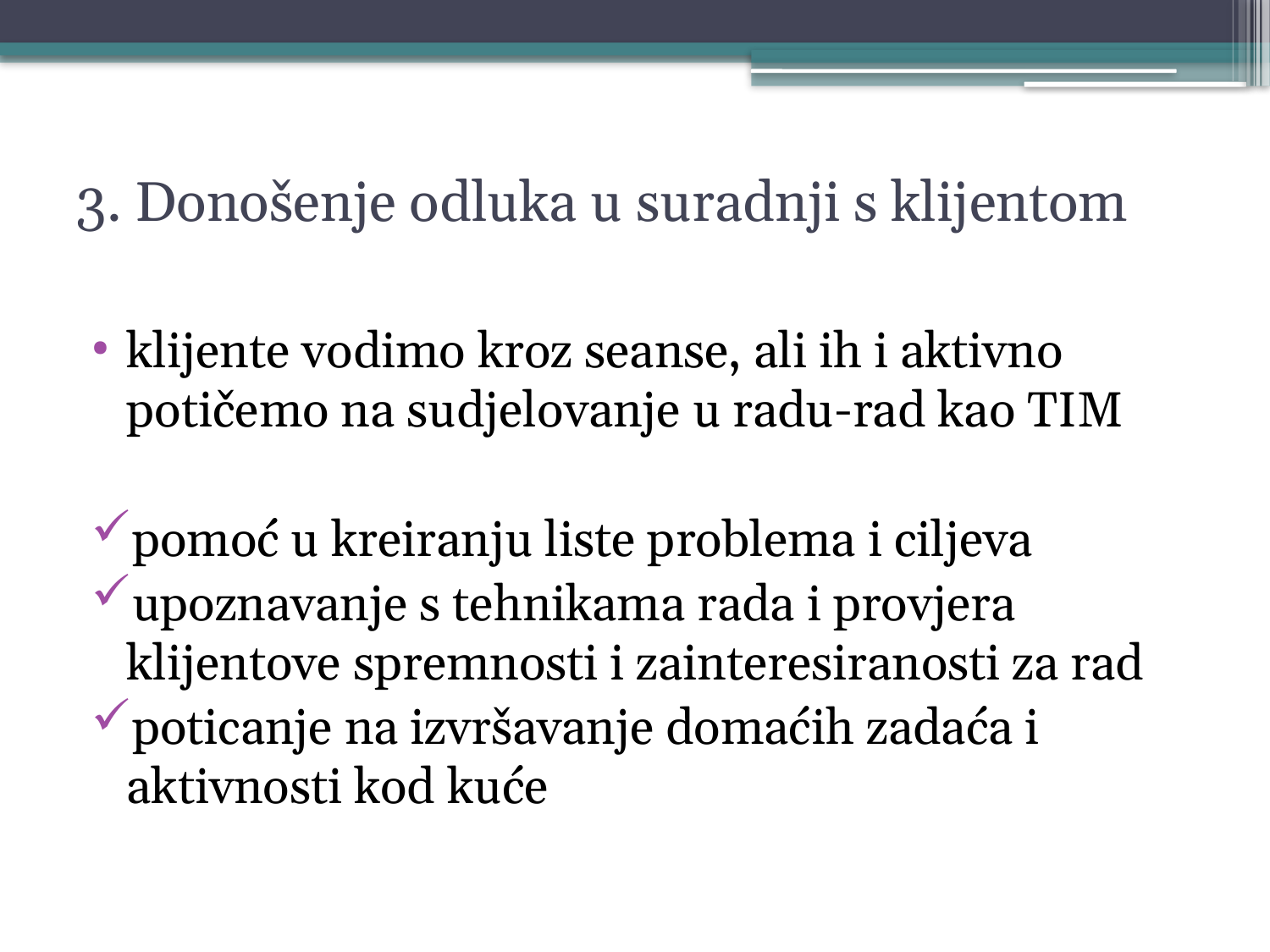

# 3. Donošenje odluka u suradnji s klijentom
klijente vodimo kroz seanse, ali ih i aktivno potičemo na sudjelovanje u radu-rad kao TIM

pomoć u kreiranju liste problema i ciljeva
upoznavanje s tehnikama rada i provjera klijentove spremnosti i zainteresiranosti za rad
poticanje na izvršavanje domaćih zadaća i aktivnosti kod kuće